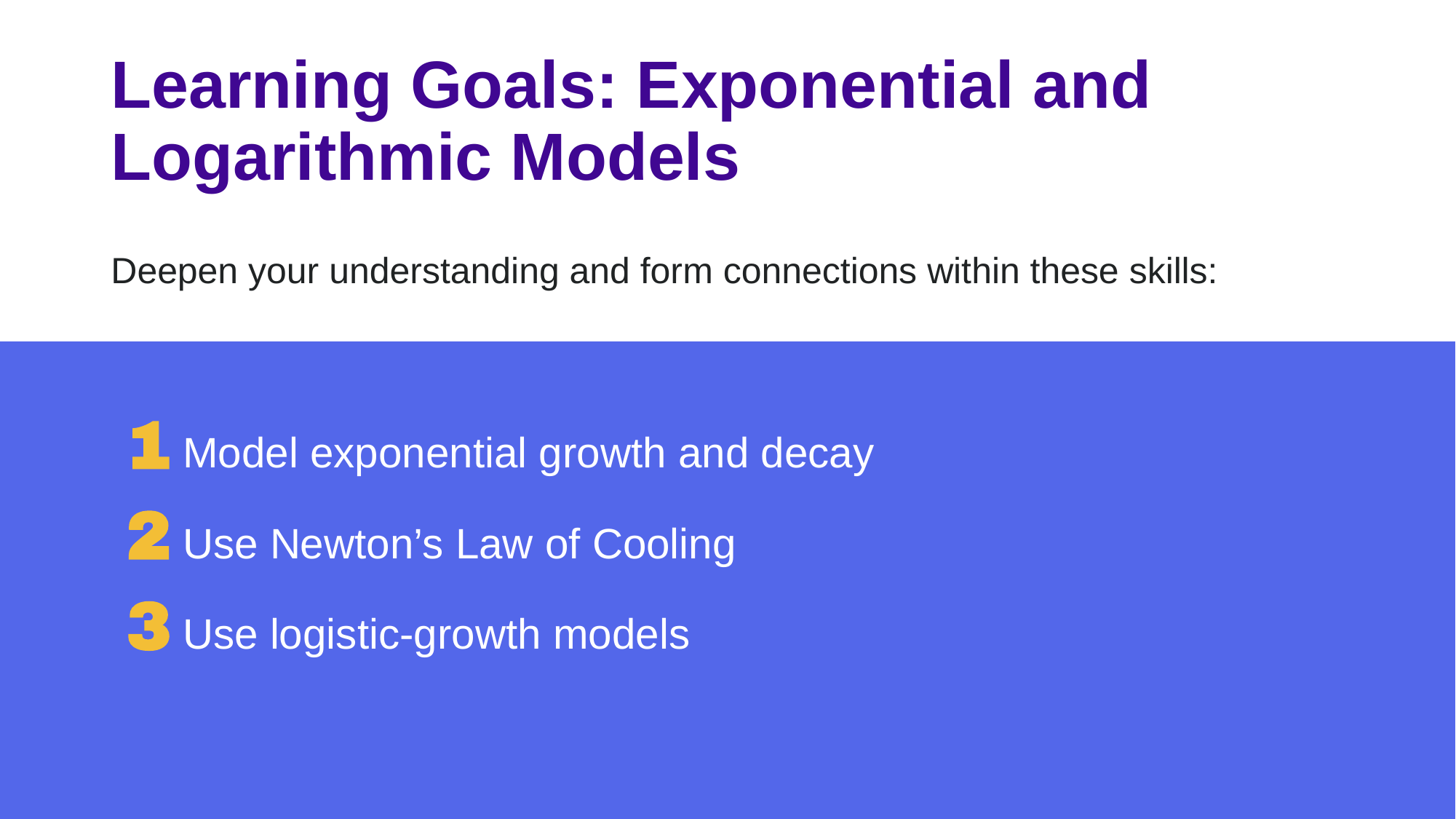

# Learning Goals: Exponential and Logarithmic Models
Deepen your understanding and form connections within these skills:

1 Model exponential growth and decay
2 Use Newton’s Law of Cooling
3 Use logistic-growth models